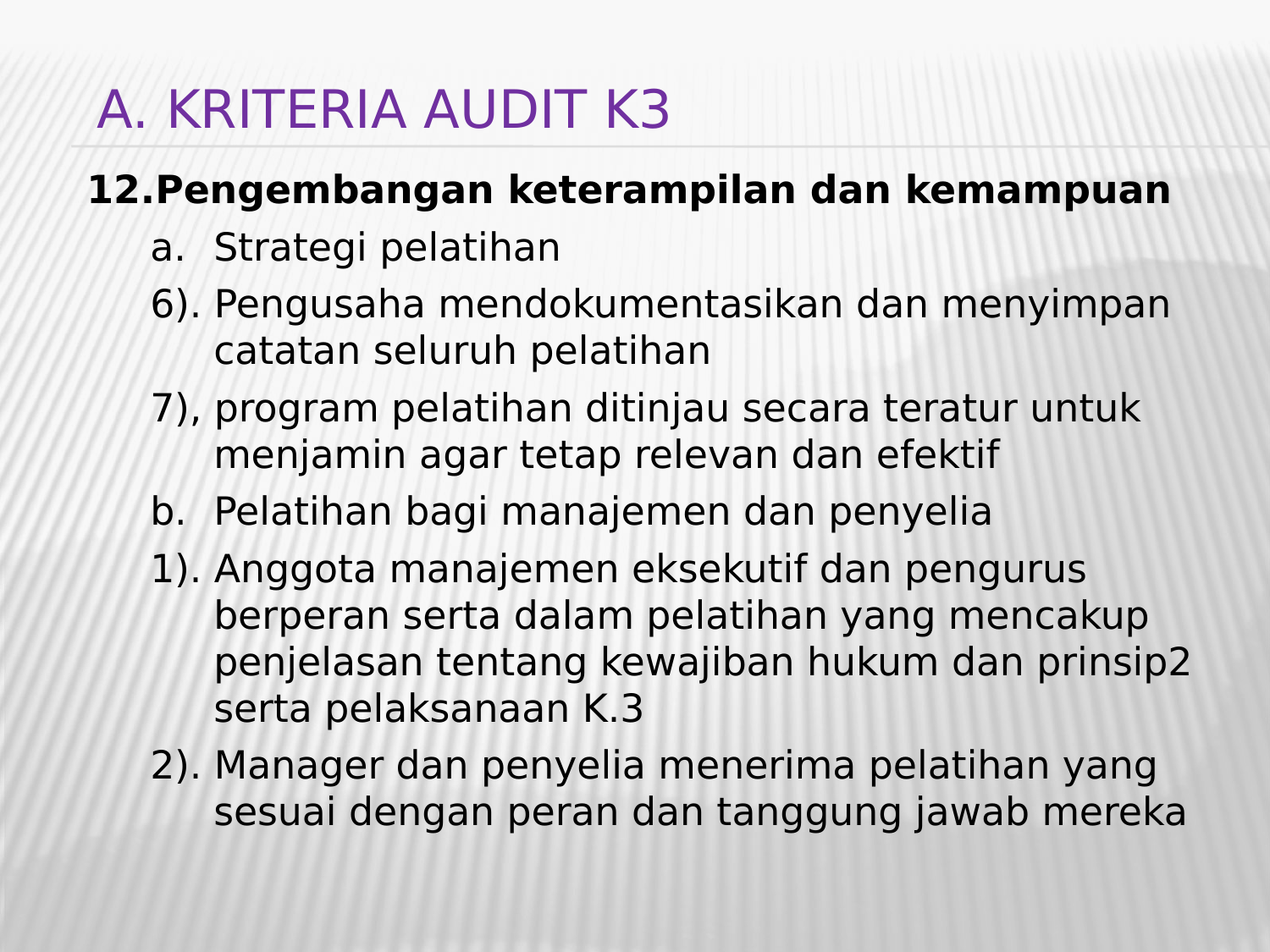

A. KRITERIA AUDIT K3
Pengembangan keterampilan dan kemampuan
Strategi pelatihan
6). Pengusaha mendokumentasikan dan menyimpan catatan seluruh pelatihan
7), program pelatihan ditinjau secara teratur untuk menjamin agar tetap relevan dan efektif
Pelatihan bagi manajemen dan penyelia
1). Anggota manajemen eksekutif dan pengurus berperan serta dalam pelatihan yang mencakup penjelasan tentang kewajiban hukum dan prinsip2 serta pelaksanaan K.3
2). Manager dan penyelia menerima pelatihan yang sesuai dengan peran dan tanggung jawab mereka